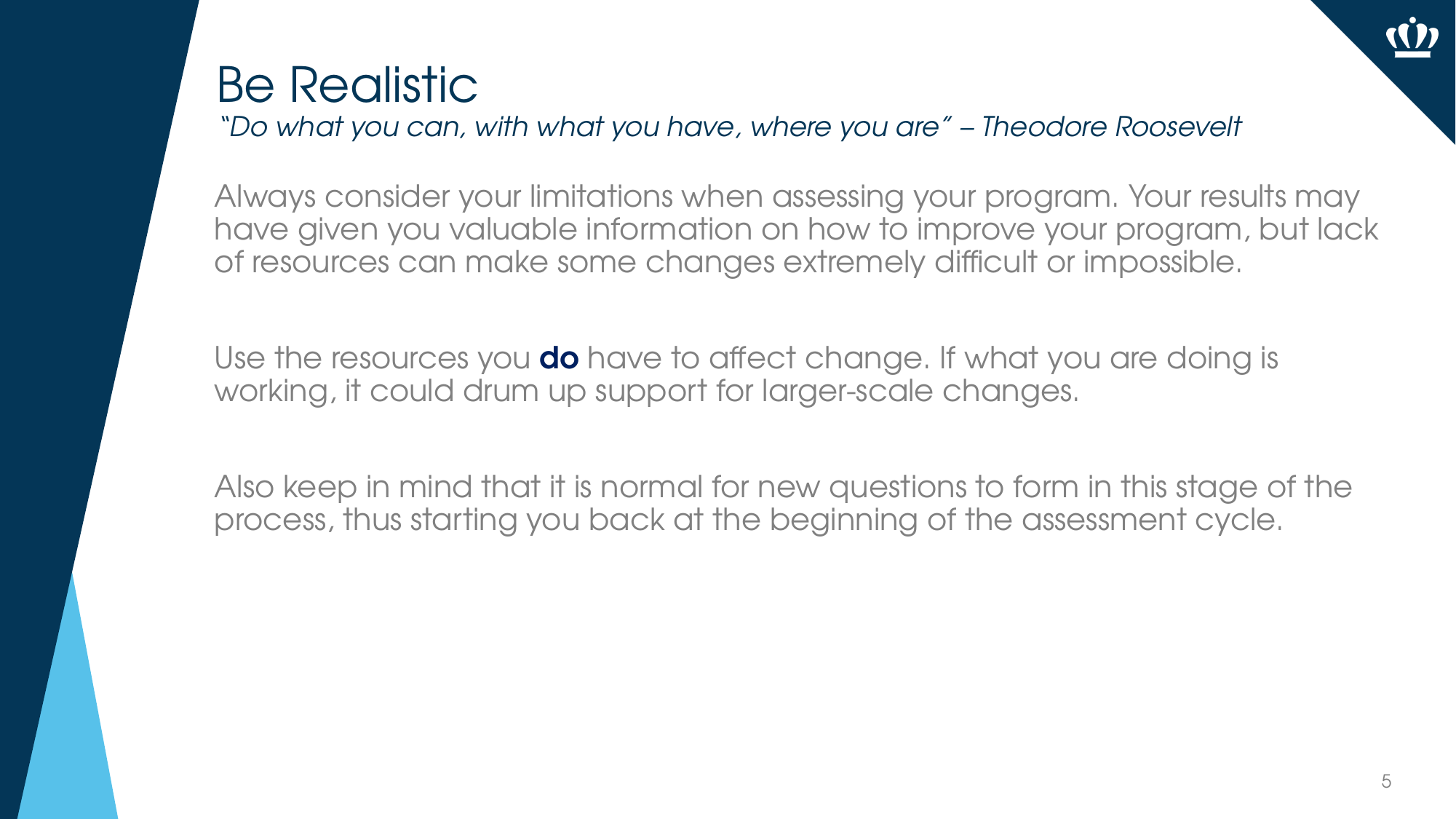

# Be Realistic “Do what you can, with what you have, where you are” – Theodore Roosevelt
Always consider your limitations when assessing your program. Your results may have given you valuable information on how to improve your program, but lack of resources can make some changes extremely difficult or impossible.

Use the resources you do have to affect change. If what you are doing is working, it could drum up support for larger-scale changes.

Also keep in mind that it is normal for new questions to form in this stage of the process, thus starting you back at the beginning of the assessment cycle.

5